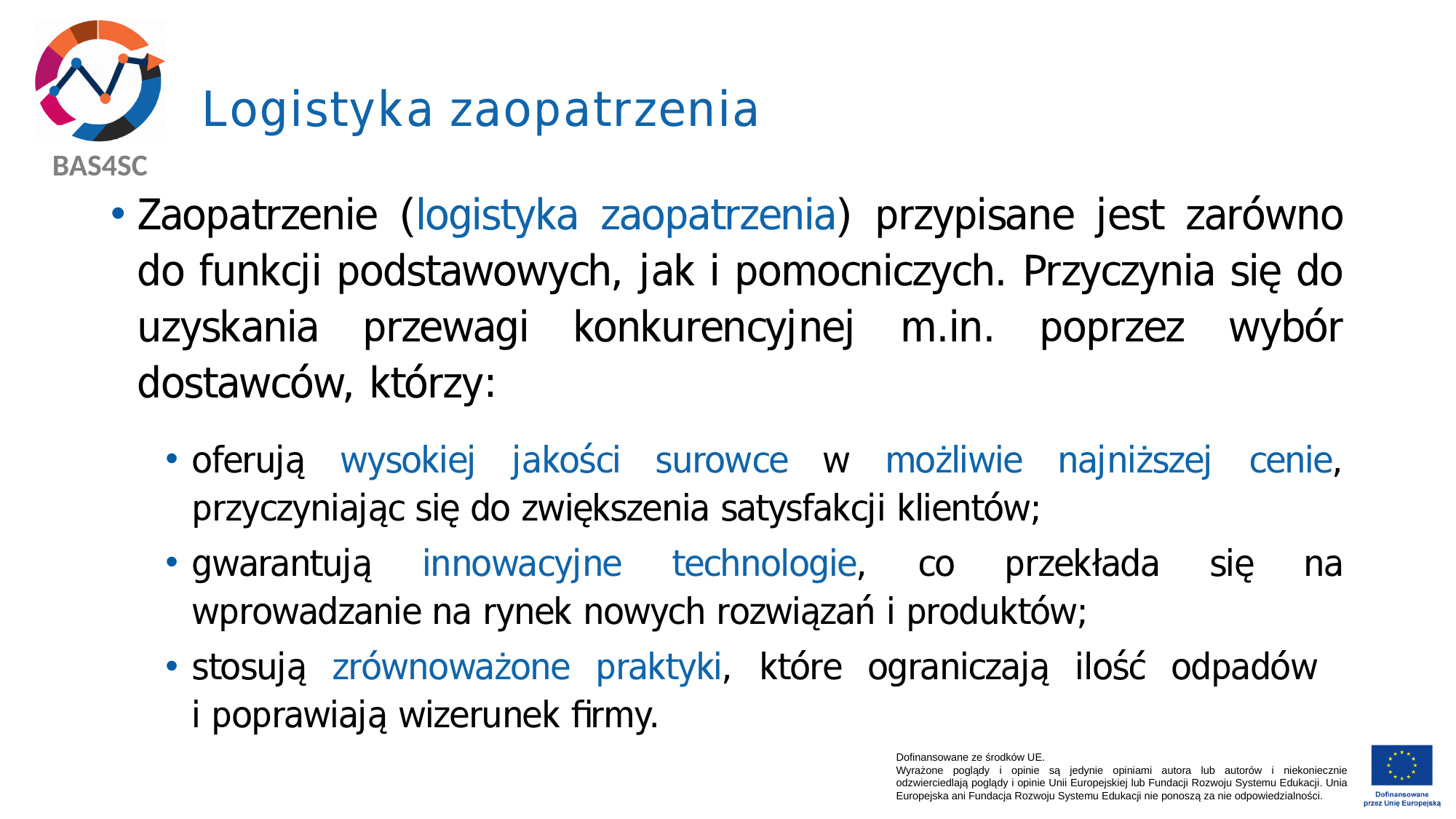

# Logistyka zaopatrzenia
Zaopatrzenie (logistyka zaopatrzenia) przypisane jest zarówno do funkcji podstawowych, jak i pomocniczych. Przyczynia się do uzyskania przewagi konkurencyjnej m.in. poprzez wybór dostawców, którzy:
oferują wysokiej jakości surowce w możliwie najniższej cenie, przyczyniając się do zwiększenia satysfakcji klientów;
gwarantują innowacyjne technologie, co przekłada się na wprowadzanie na rynek nowych rozwiązań i produktów;
stosują zrównoważone praktyki, które ograniczają ilość odpadów
i poprawiają wizerunek firmy.